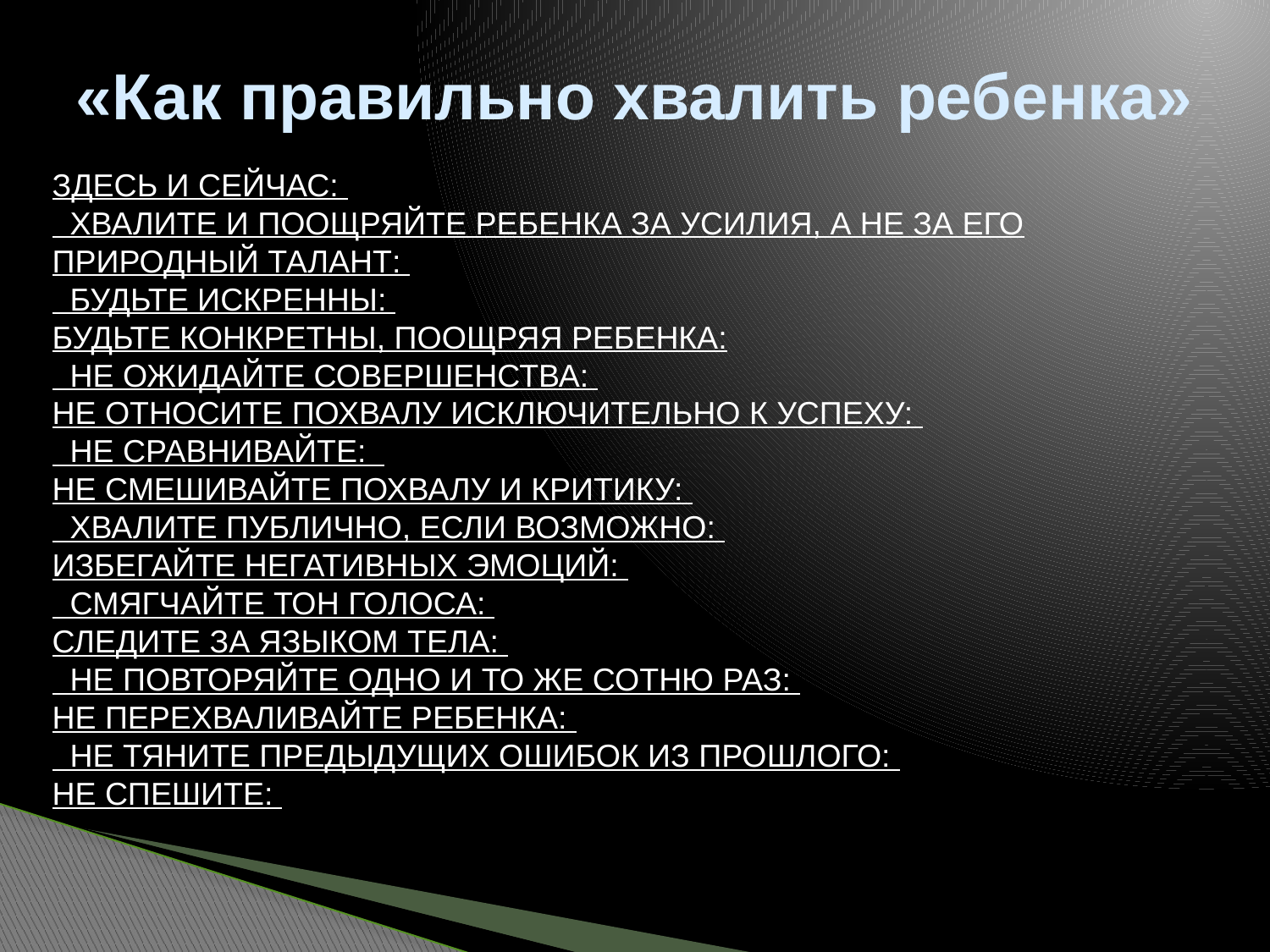

# «Как правильно хвалить ребенка»
ЗДЕСЬ И СЕЙЧАС:
  ХВАЛИТЕ И ПООЩРЯЙТЕ РЕБЕНКА ЗА УСИЛИЯ, А НЕ ЗА ЕГО ПРИРОДНЫЙ ТАЛАНТ:
  БУДЬТЕ ИСКРЕННЫ:
БУДЬТЕ КОНКРЕТНЫ, ПООЩРЯЯ РЕБЕНКА:
  НЕ ОЖИДАЙТЕ СОВЕРШЕНСТВА:

НЕ ОТНОСИТЕ ПОХВАЛУ ИСКЛЮЧИТЕЛЬНО К УСПЕХУ:
  НЕ СРАВНИВАЙТЕ:
НЕ СМЕШИВАЙТЕ ПОХВАЛУ И КРИТИКУ:
  ХВАЛИТЕ ПУБЛИЧНО, ЕСЛИ ВОЗМОЖНО:
ИЗБЕГАЙТЕ НЕГАТИВНЫХ ЭМОЦИЙ:
  СМЯГЧАЙТЕ ТОН ГОЛОСА:
СЛЕДИТЕ ЗА ЯЗЫКОМ ТЕЛА:
  НЕ ПОВТОРЯЙТЕ ОДНО И ТО ЖЕ СОТНЮ РАЗ:
НЕ ПЕРЕХВАЛИВАЙТЕ РЕБЕНКА:
  НЕ ТЯНИТЕ ПРЕДЫДУЩИХ ОШИБОК ИЗ ПРОШЛОГО:
НЕ СПЕШИТЕ: